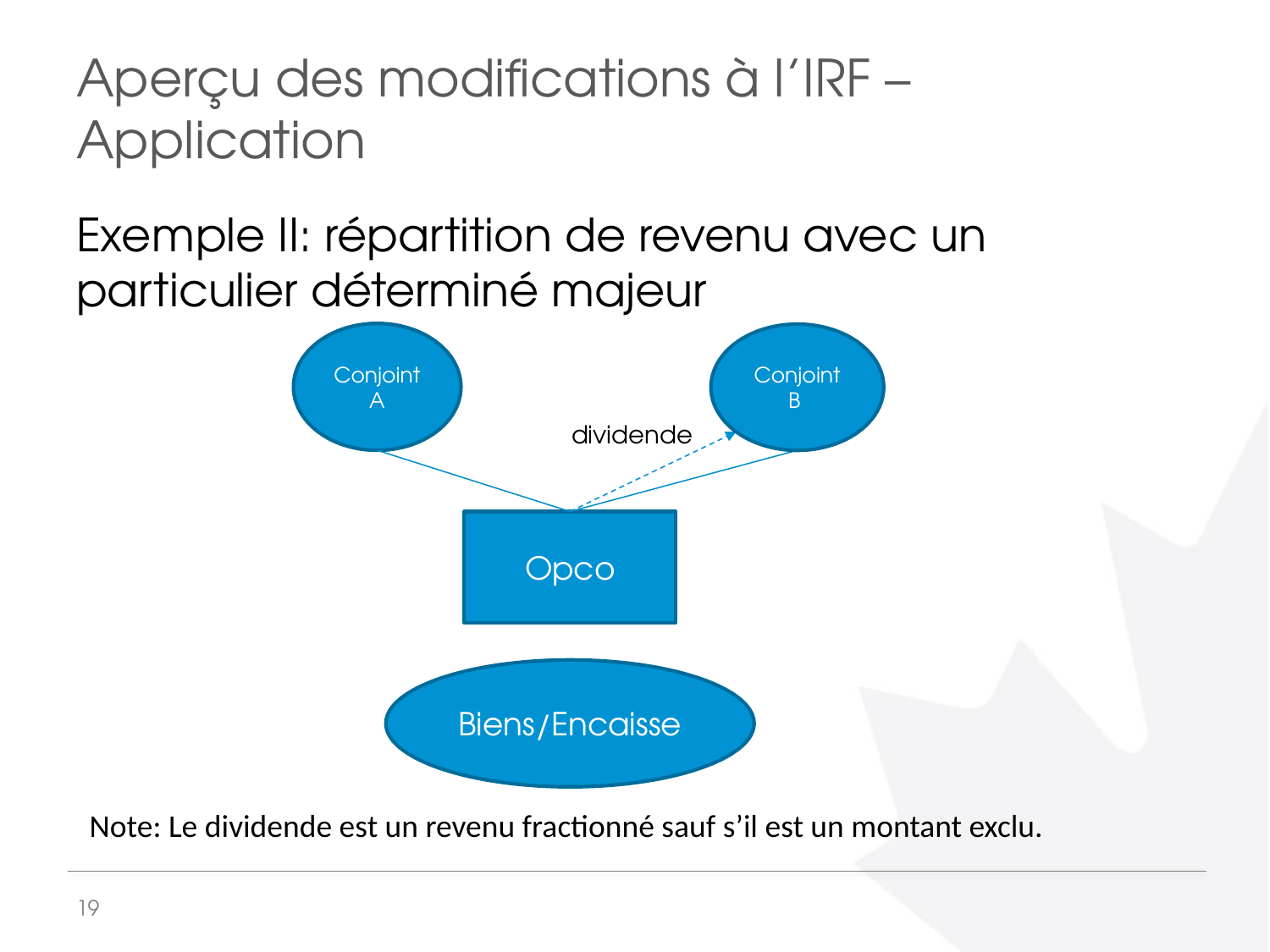

# Aperçu des modifications à l’IRF – Application
Exemple II: répartition de revenu avec un particulier déterminé majeur
Conjoint A
Conjoint B
dividende
Opco
Biens/Encaisse
Note: Le dividende est un revenu fractionné sauf s’il est un montant exclu.
19